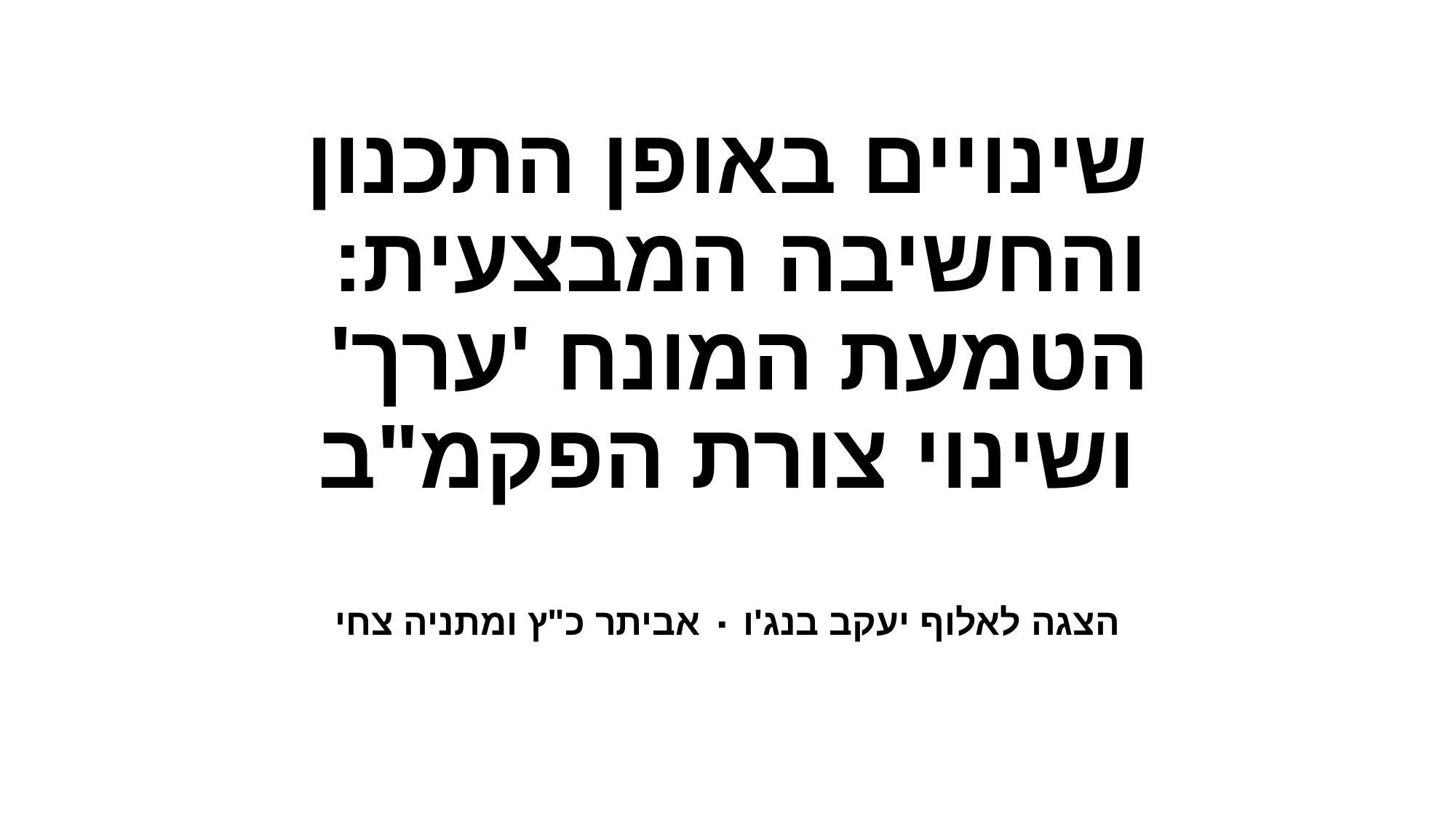

# שינויים באופן התכנון והחשיבה המבצעית: הטמעת המונח 'ערך' ושינוי צורת הפקמ"ב
הצגה לאלוף יעקב בנג'ו ۰ אביתר כ"ץ ומתניה צחי